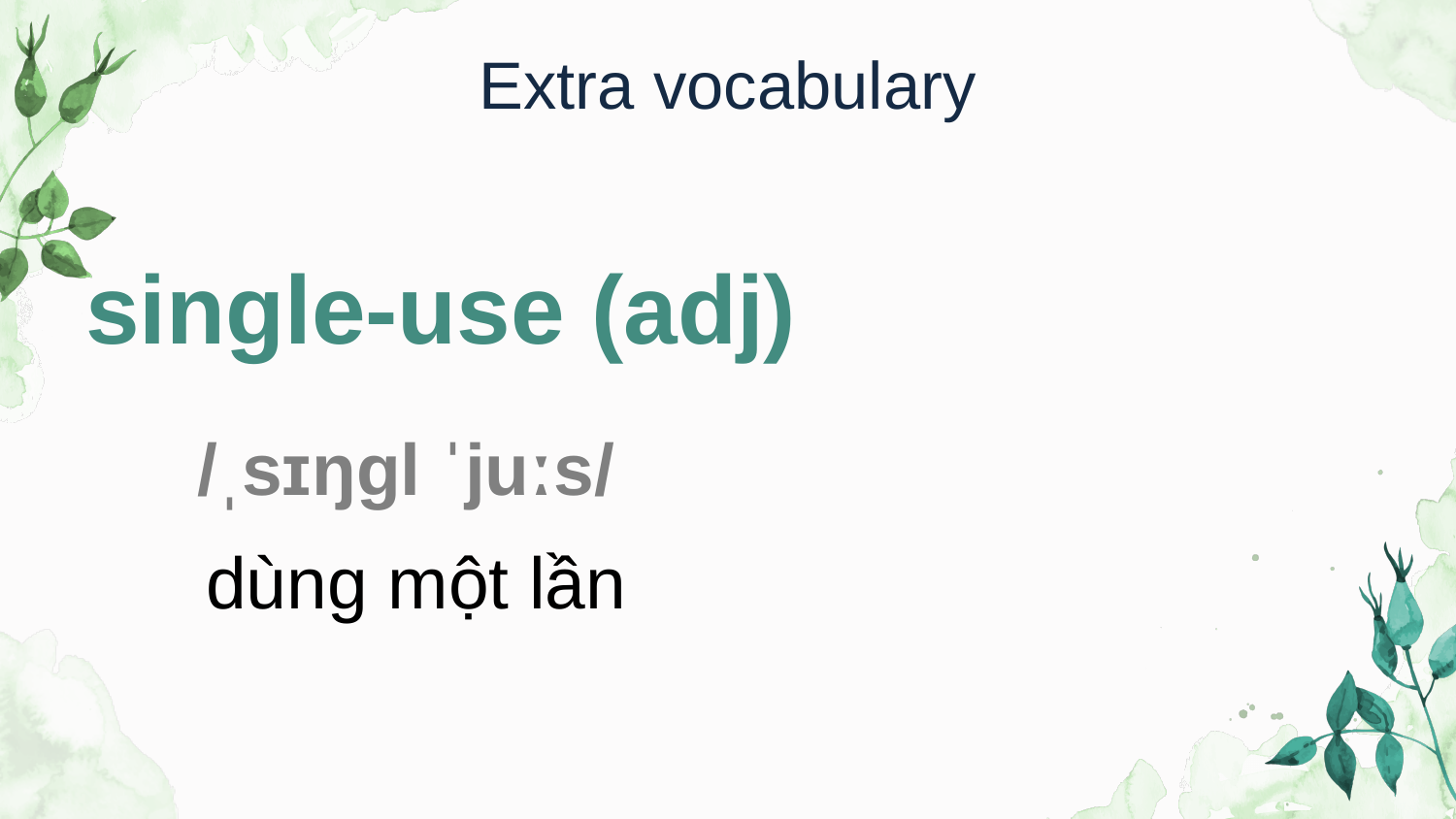

# Extra vocabulary
single-use (adj)
/ˌsɪŋɡl ˈjuːs/
dùng một lần